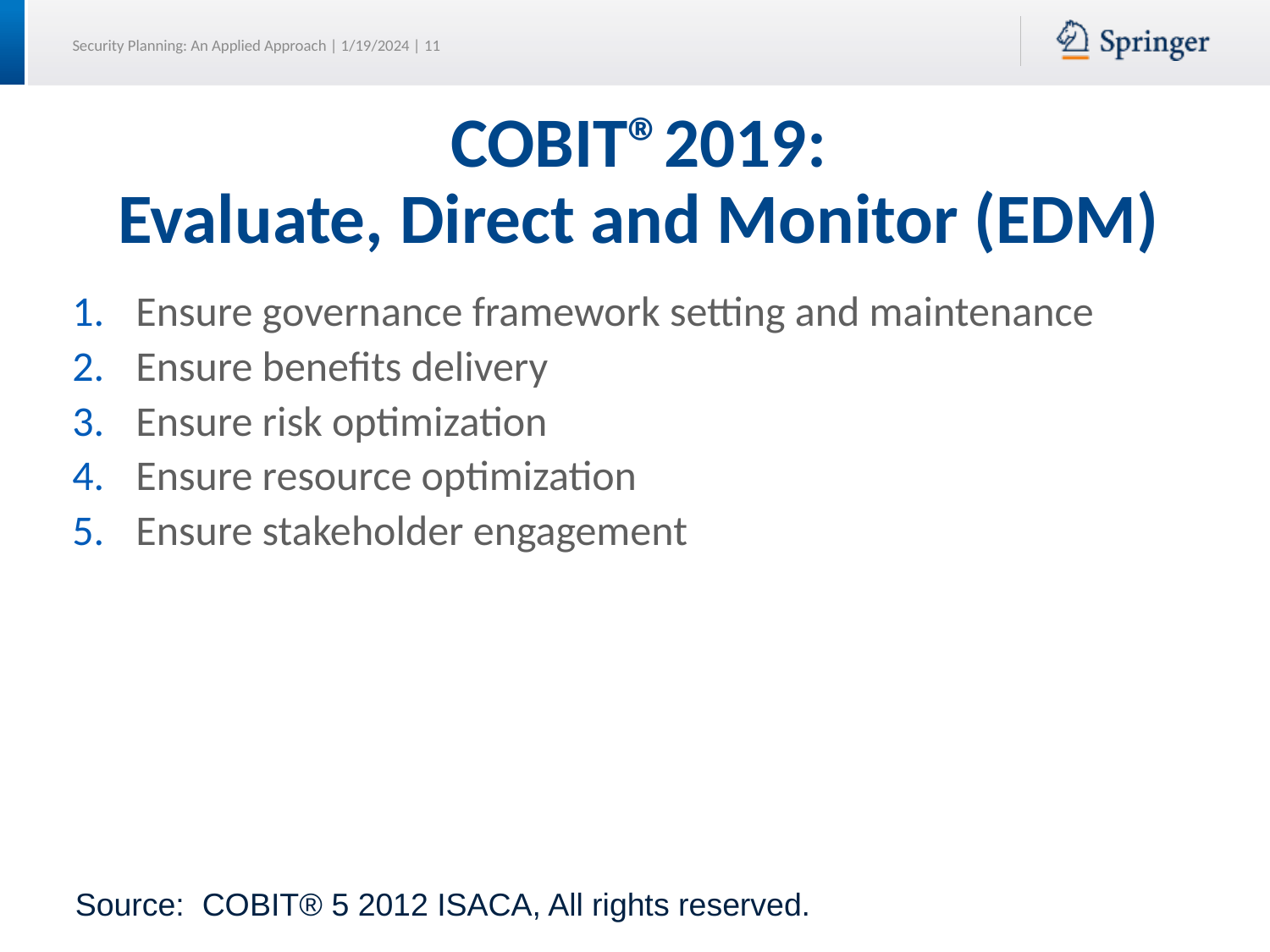

# COBIT®2019: Evaluate, Direct and Monitor (EDM)
Ensure governance framework setting and maintenance
Ensure benefits delivery
Ensure risk optimization
Ensure resource optimization
Ensure stakeholder engagement
Source:  COBIT® 5 2012 ISACA, All rights reserved.